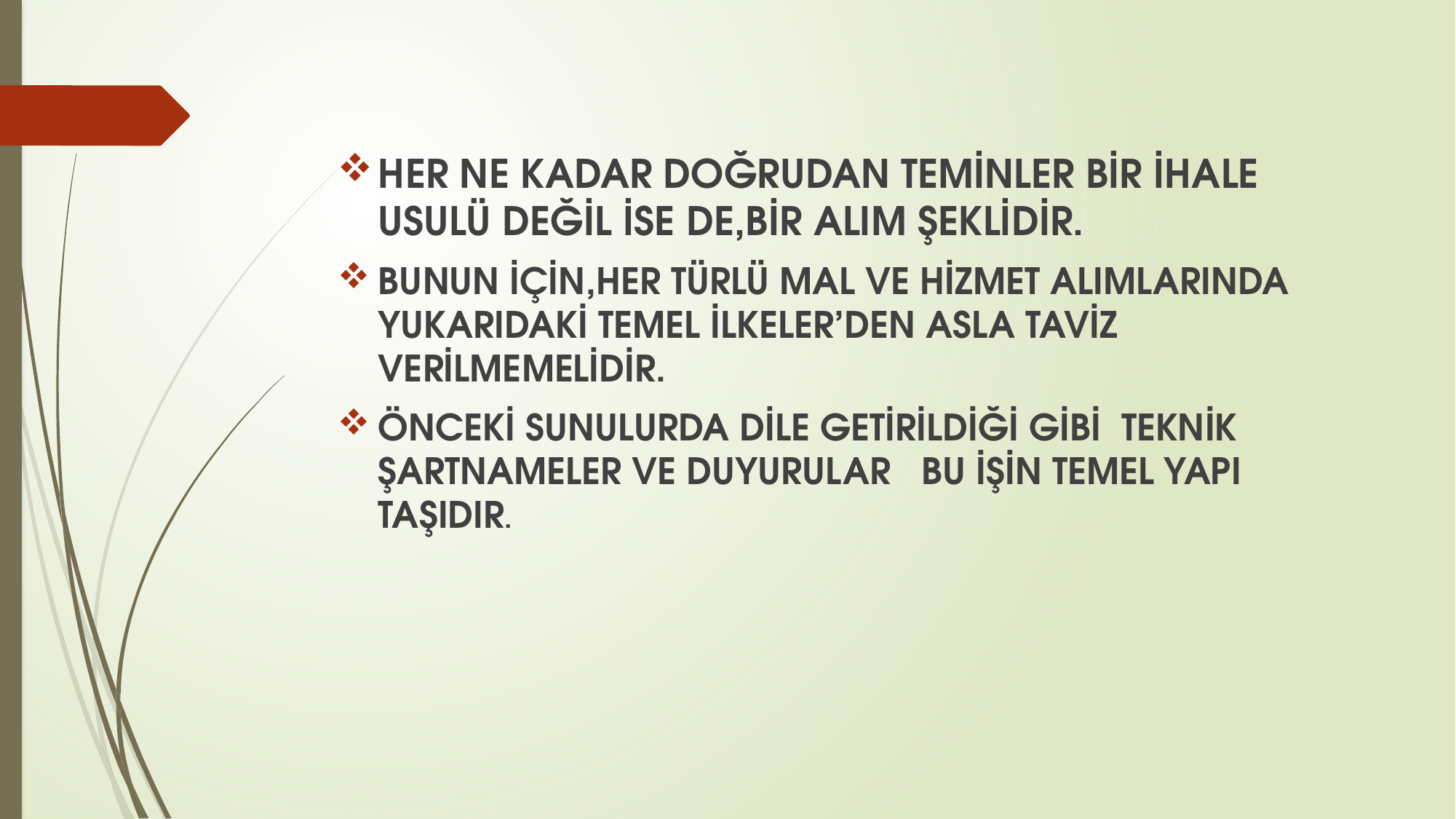

HER NE KADAR DOĞRUDAN TEMİNLER BİR İHALE USULÜ DEĞİL İSE DE,BİR ALIM ŞEKLİDİR.
BUNUN İÇİN,HER TÜRLÜ MAL VE HİZMET ALIMLARINDA YUKARIDAKİ TEMEL İLKELER’DEN ASLA TAVİZ VERİLMEMELİDİR.
ÖNCEKİ SUNULURDA DİLE GETİRİLDİĞİ GİBİ  TEKNİK ŞARTNAMELER VE DUYURULAR   BU İŞİN TEMEL YAPI TAŞIDIR.